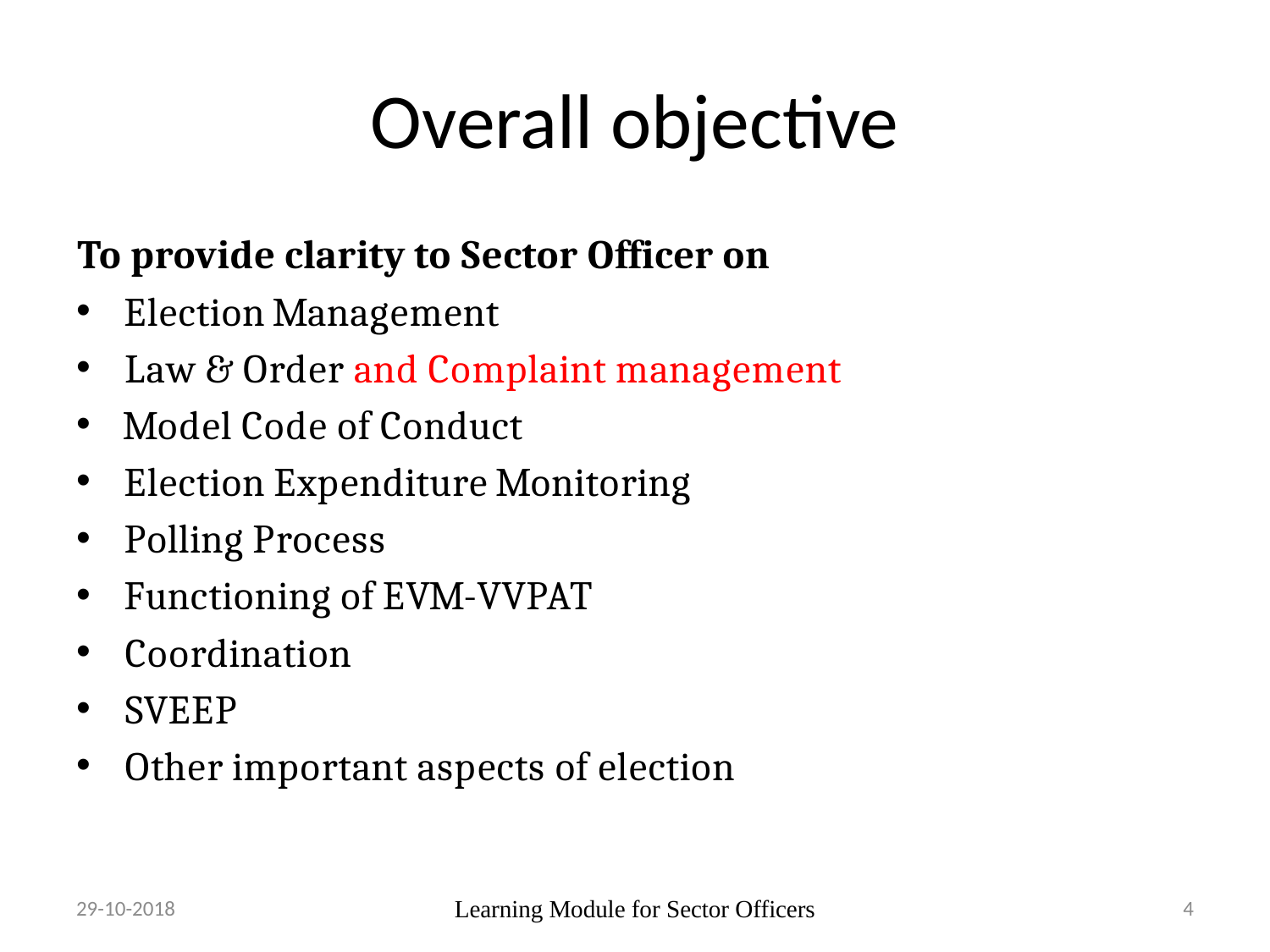

# Overall objective
To provide clarity to Sector Officer on
Election Management
Law & Order and Complaint management
Model Code of Conduct
Election Expenditure Monitoring
Polling Process
Functioning of EVM-VVPAT
Coordination
SVEEP
Other important aspects of election
29-10-2018
Learning Module for Sector Officers
4